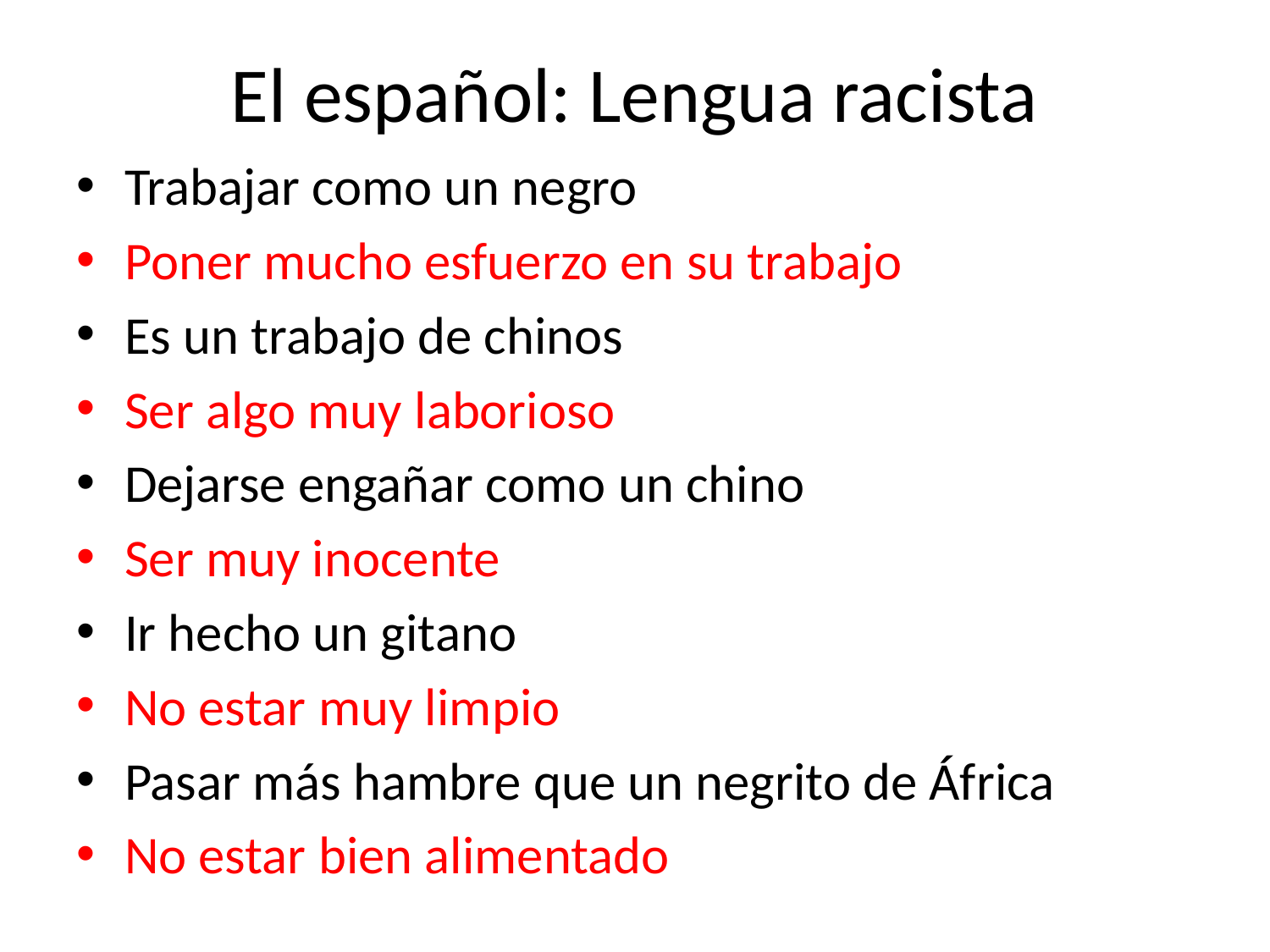

# El español: Lengua racista
Trabajar como un negro
Poner mucho esfuerzo en su trabajo
Es un trabajo de chinos
Ser algo muy laborioso
Dejarse engañar como un chino
Ser muy inocente
Ir hecho un gitano
No estar muy limpio
Pasar más hambre que un negrito de África
No estar bien alimentado